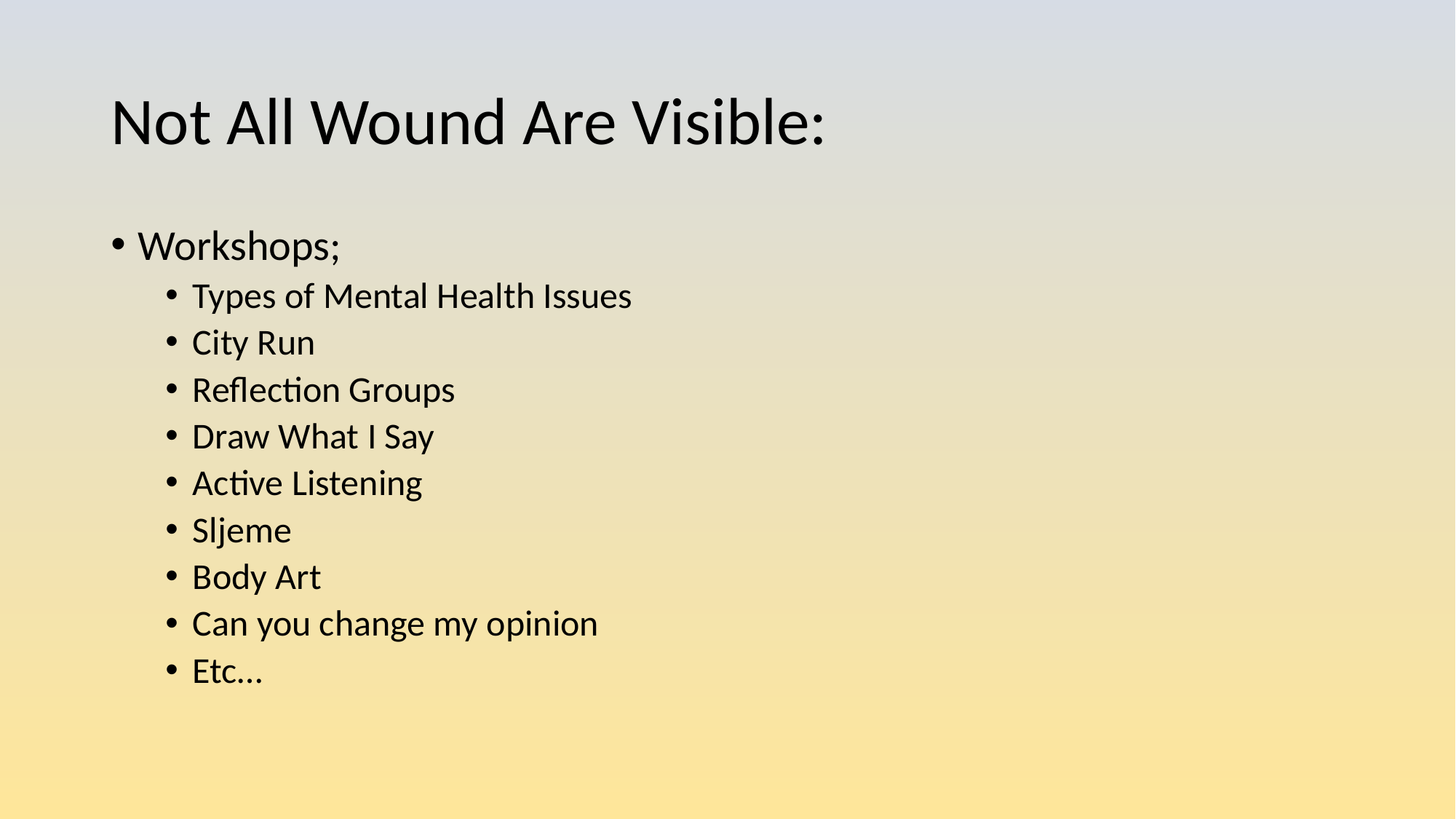

# Not All Wound Are Visible:
Workshops;
Types of Mental Health Issues
City Run
Reflection Groups
Draw What I Say
Active Listening
Sljeme
Body Art
Can you change my opinion
Etc…